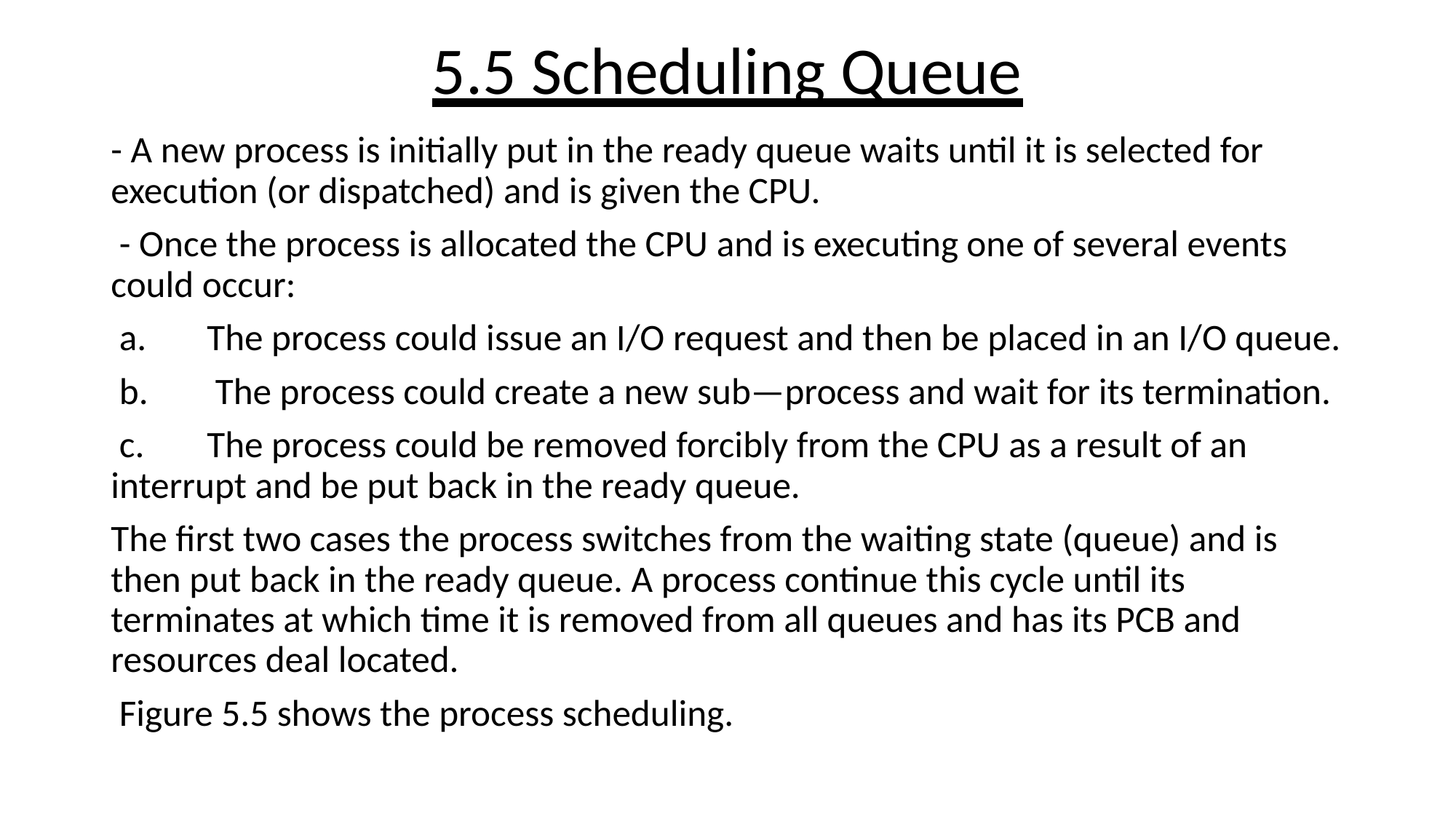

# 5.5 Scheduling Queue

- A new process is initially put in the ready queue waits until it is selected for execution (or dispatched) and is given the CPU.
 - Once the process is allocated the CPU and is executing one of several events could occur:
 a. 	The process could issue an I/O request and then be placed in an I/O queue.
 b.	 The process could create a new sub—process and wait for its termination.
 c. 	The process could be removed forcibly from the CPU as a result of an interrupt and be put back in the ready queue.
The first two cases the process switches from the waiting state (queue) and is then put back in the ready queue. A process continue this cycle until its terminates at which time it is removed from all queues and has its PCB and resources deal located.
 Figure 5.5 shows the process scheduling.